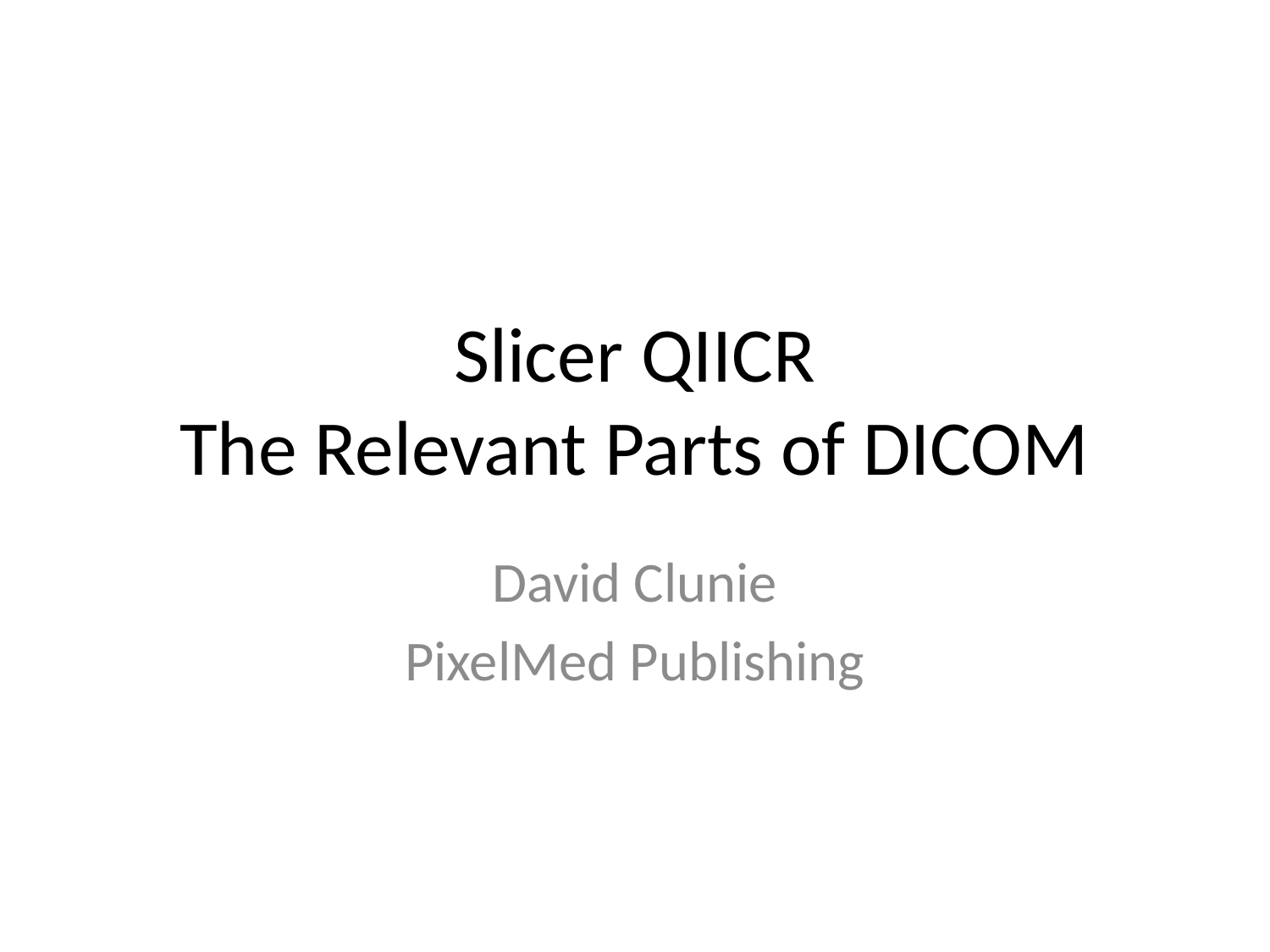

# Slicer QIICR The Relevant Parts of DICOM
David Clunie
PixelMed Publishing